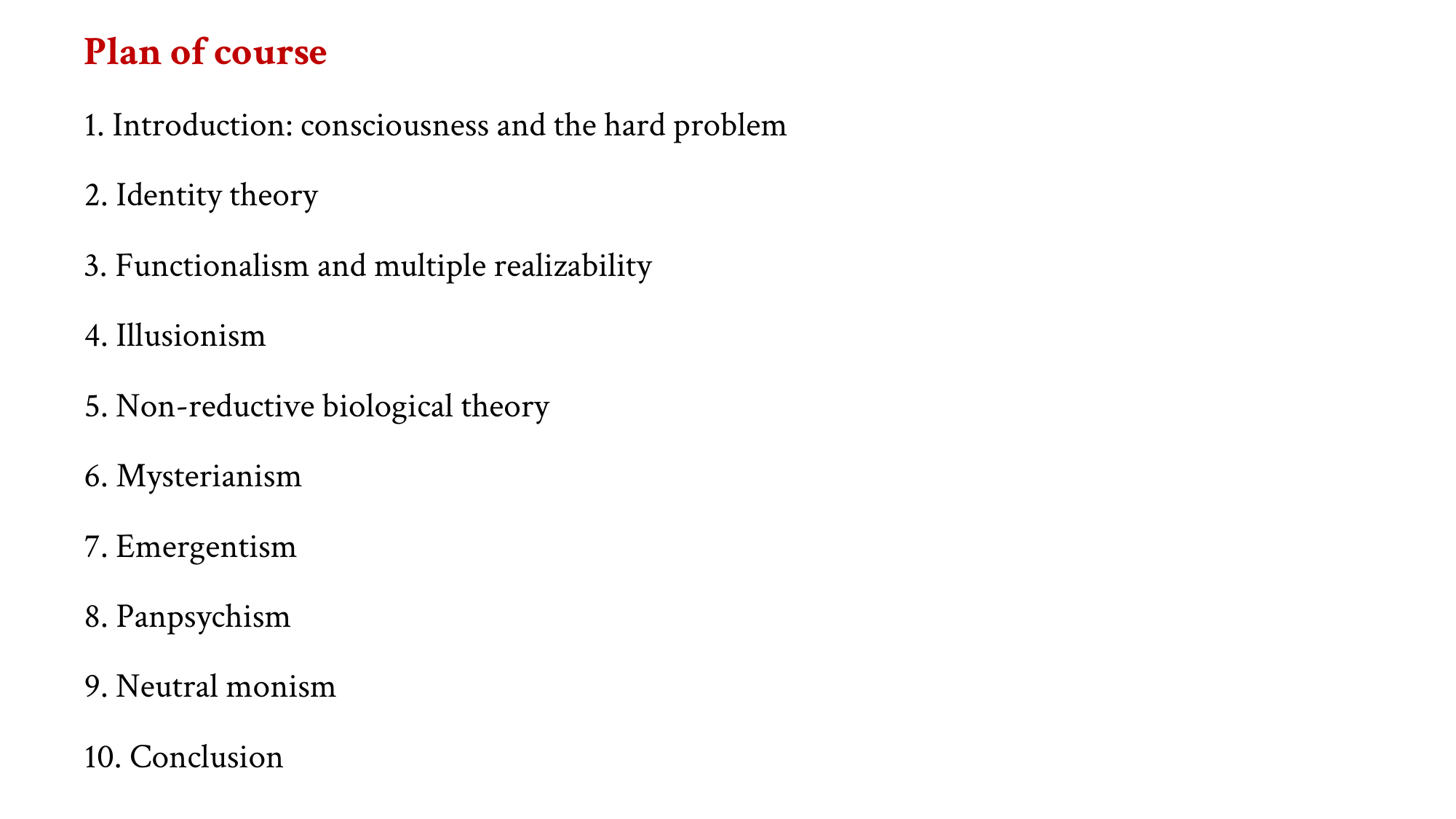

Plan of course
1. Introduction: consciousness and the hard problem
2. Identity theory
3. Functionalism and multiple realizability
4. Illusionism
5. Non-reductive biological theory
6. Mysterianism
7. Emergentism
8. Panpsychism
9. Neutral monism
10. Conclusion